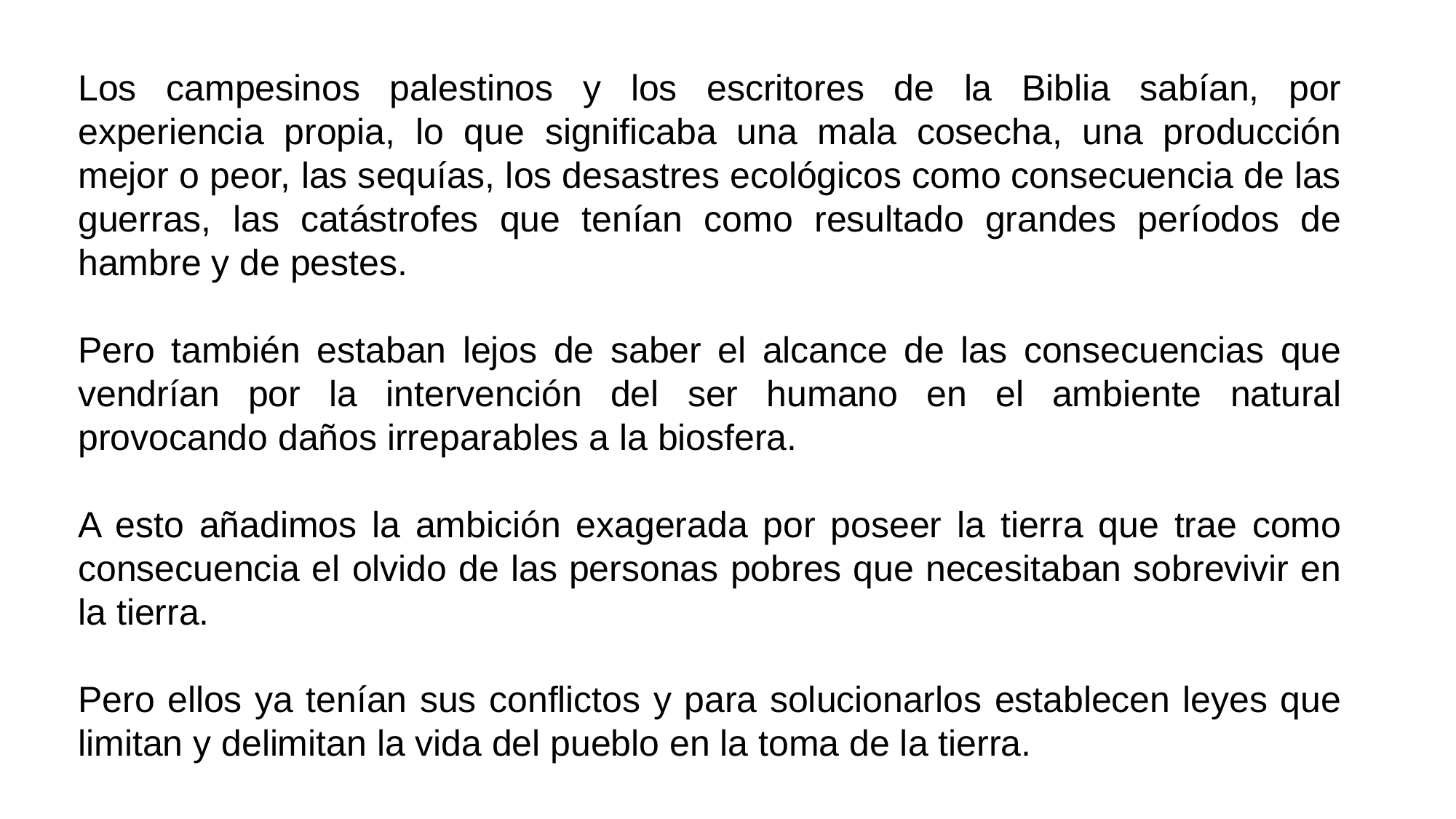

Los campesinos palestinos y los escritores de la Biblia sabían, por experiencia propia, lo que significaba una mala cosecha, una producción mejor o peor, las sequías, los desastres ecológicos como consecuencia de las guerras, las catástrofes que tenían como resultado grandes períodos de hambre y de pestes.

Pero también estaban lejos de saber el alcance de las consecuencias que vendrían por la intervención del ser humano en el ambiente natural provocando daños irreparables a la biosfera.

A esto añadimos la ambición exagerada por poseer la tierra que trae como consecuencia el olvido de las personas pobres que necesitaban sobrevivir en la tierra.

Pero ellos ya tenían sus conflictos y para solucionarlos establecen leyes que limitan y delimitan la vida del pueblo en la toma de la tierra.